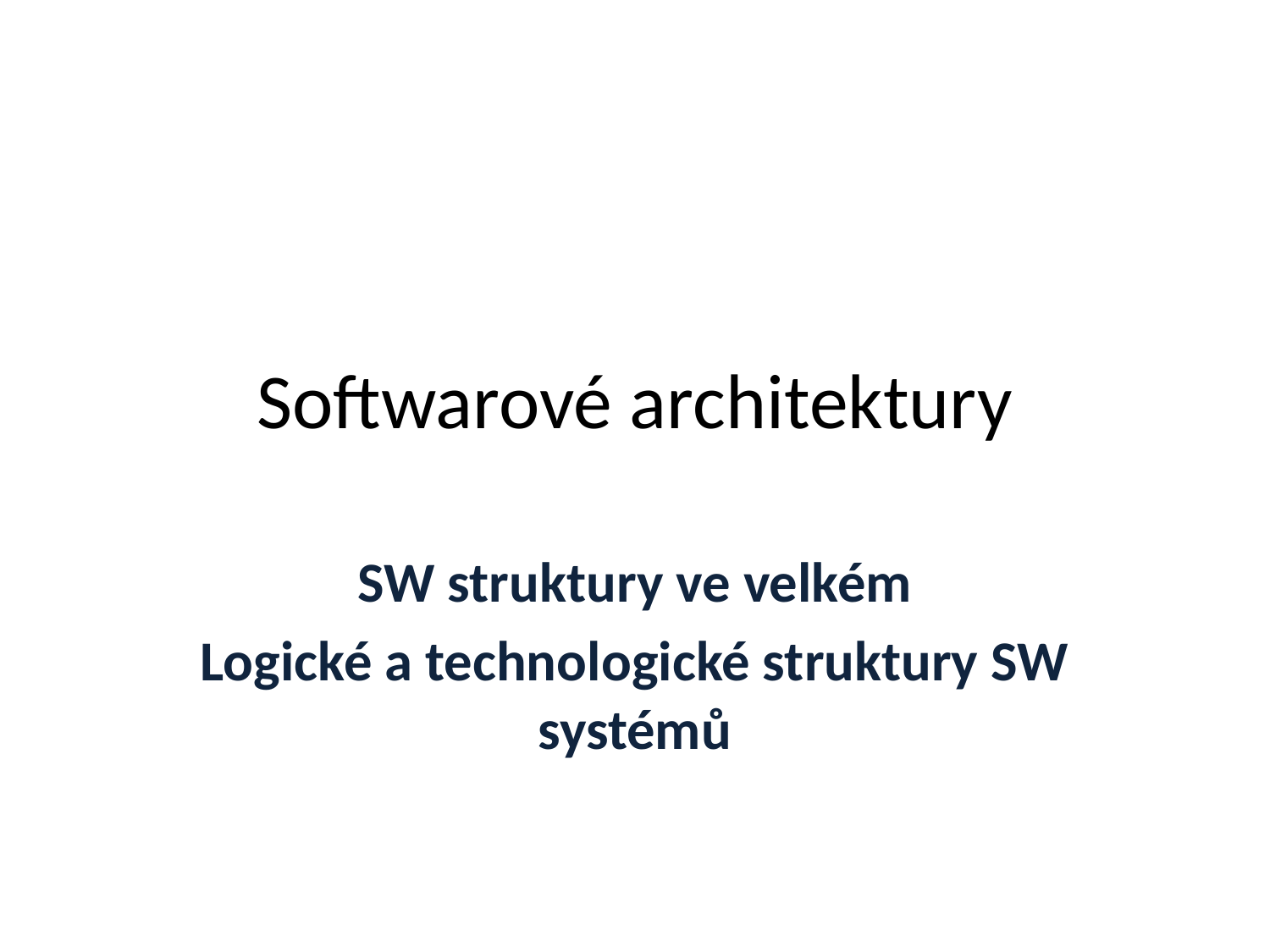

# Softwarové architektury
SW struktury ve velkém
Logické a technologické struktury SW systémů